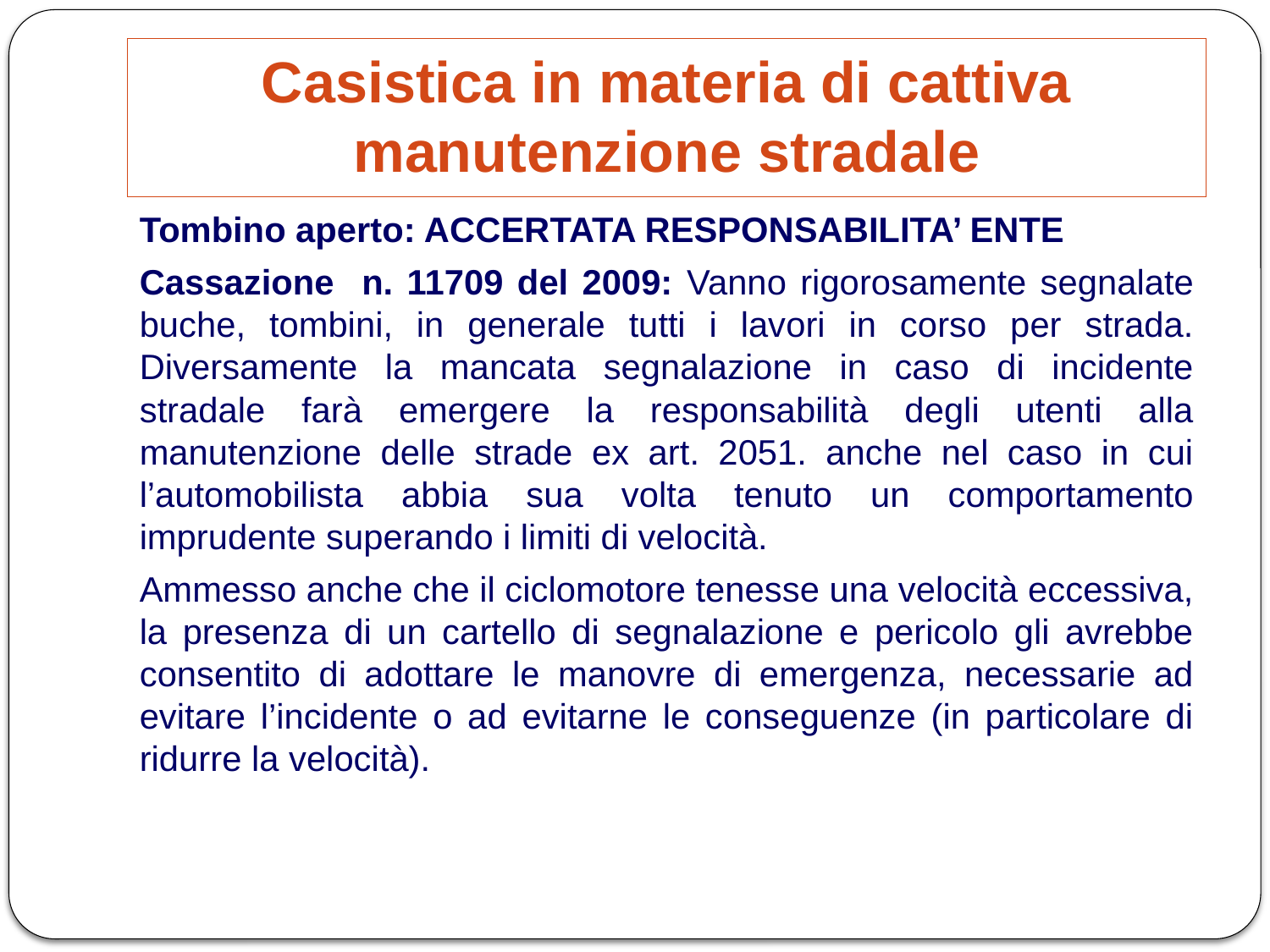

# Casistica in materia di cattiva manutenzione stradale
Tombino aperto: ACCERTATA RESPONSABILITA’ ENTE
Cassazione  n. 11709 del 2009: Vanno rigorosamente segnalate buche, tombini, in generale tutti i lavori in corso per strada. Diversamente la mancata segnalazione in caso di incidente stradale farà emergere la responsabilità degli utenti alla manutenzione delle strade ex art. 2051. anche nel caso in cui l’automobilista abbia sua volta tenuto un comportamento imprudente superando i limiti di velocità.
Ammesso anche che il ciclomotore tenesse una velocità eccessiva, la presenza di un cartello di segnalazione e pericolo gli avrebbe consentito di adottare le manovre di emergenza, necessarie ad evitare l’incidente o ad evitarne le conseguenze (in particolare di ridurre la velocità).